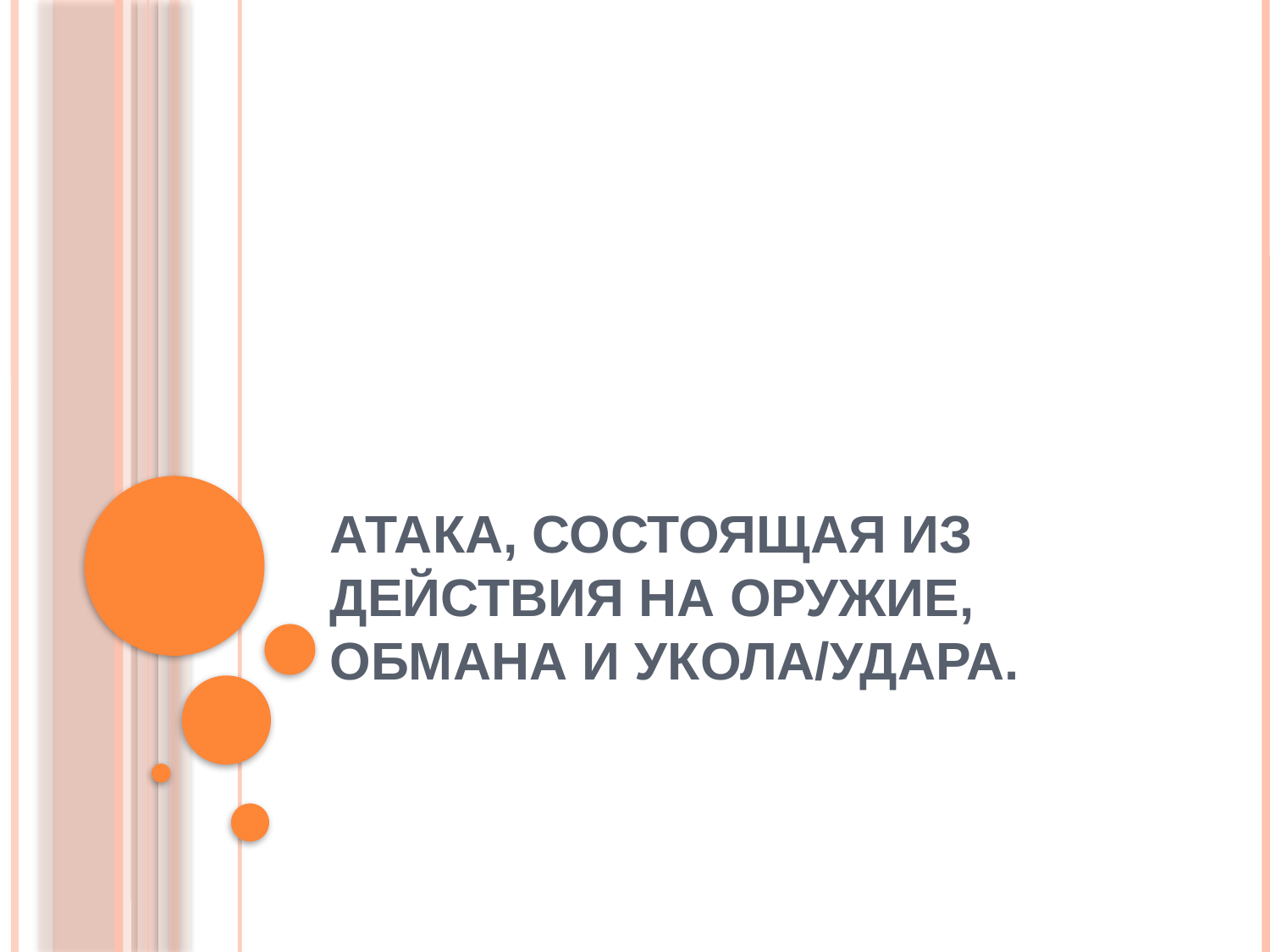

# Атака, состоящая из действия на оружие, обмана и укола/удара.